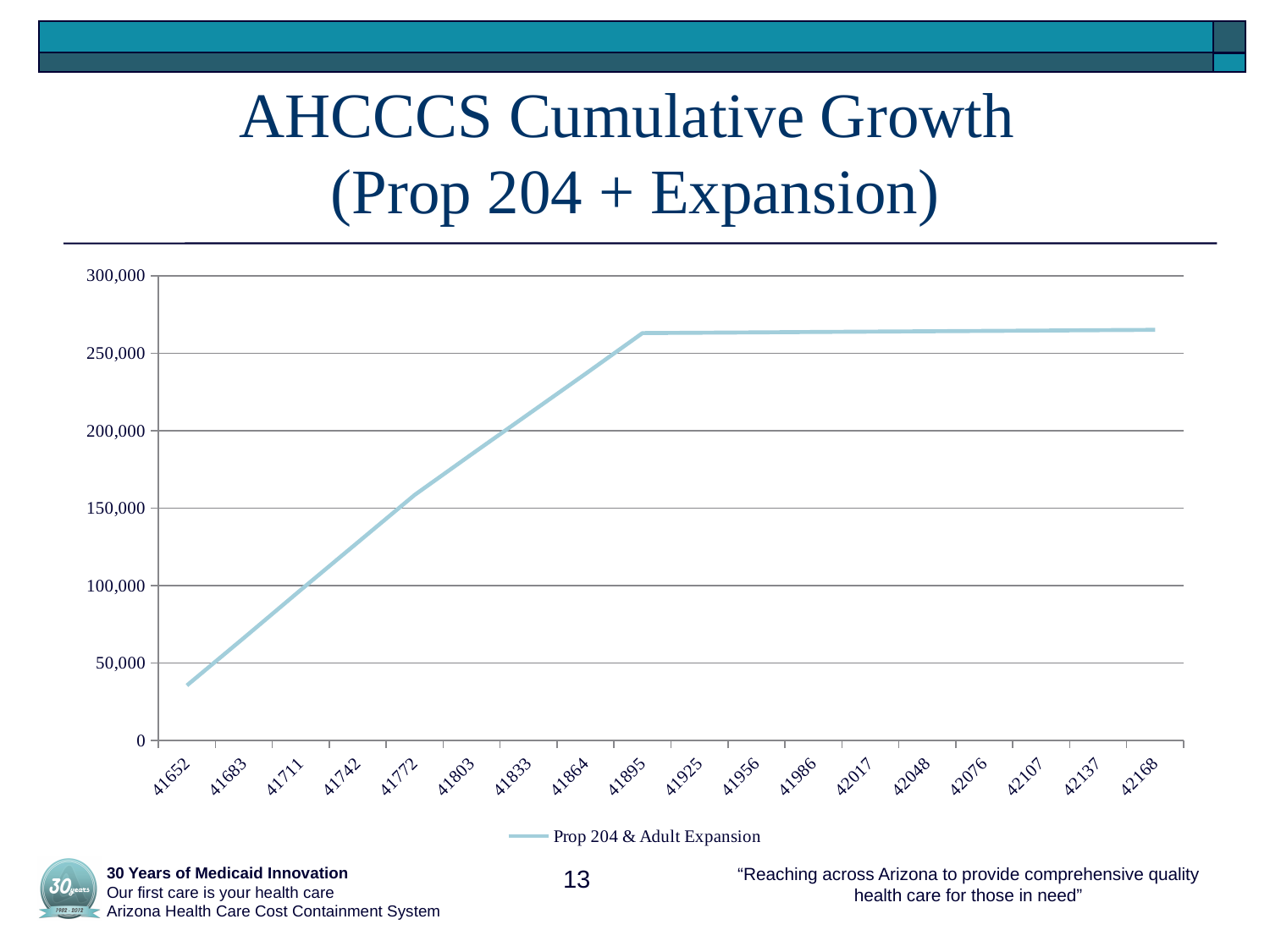

# AHCCCS Cumulative Growth (Prop 204 + Expansion)

### Chart

| Category | Prop 204 & Adult Expansion |
|---|---|
| 41652 | 35620.96965808919 |
| 41683 | 66281.10414201993 |
| 41711 | 97243.23862595065 |
| 41742 | 127903.37310988136 |
| 41772 | 158563.50759381213 |
| 41803 | 184817.78633042105 |
| 41833 | 210771.06506703008 |
| 41864 | 236723.343803639 |
| 41895 | 262977.6225402479 |
| 41925 | 263207.6984648456 |
| 41956 | 263437.10221484833 |
| 41986 | 263667.83441480825 |
| 42017 | 263898.8956904672 |
| 42048 | 264130.28666875936 |
| 42076 | 264363.00797781325 |
| 42107 | 264595.06024695403 |
| 42137 | 264828.4441067058 |
| 42168 | 265061.16018879396 |
              30 Years of Medicaid Innovation
              Our first care is your health care
              Arizona Health Care Cost Containment System

13